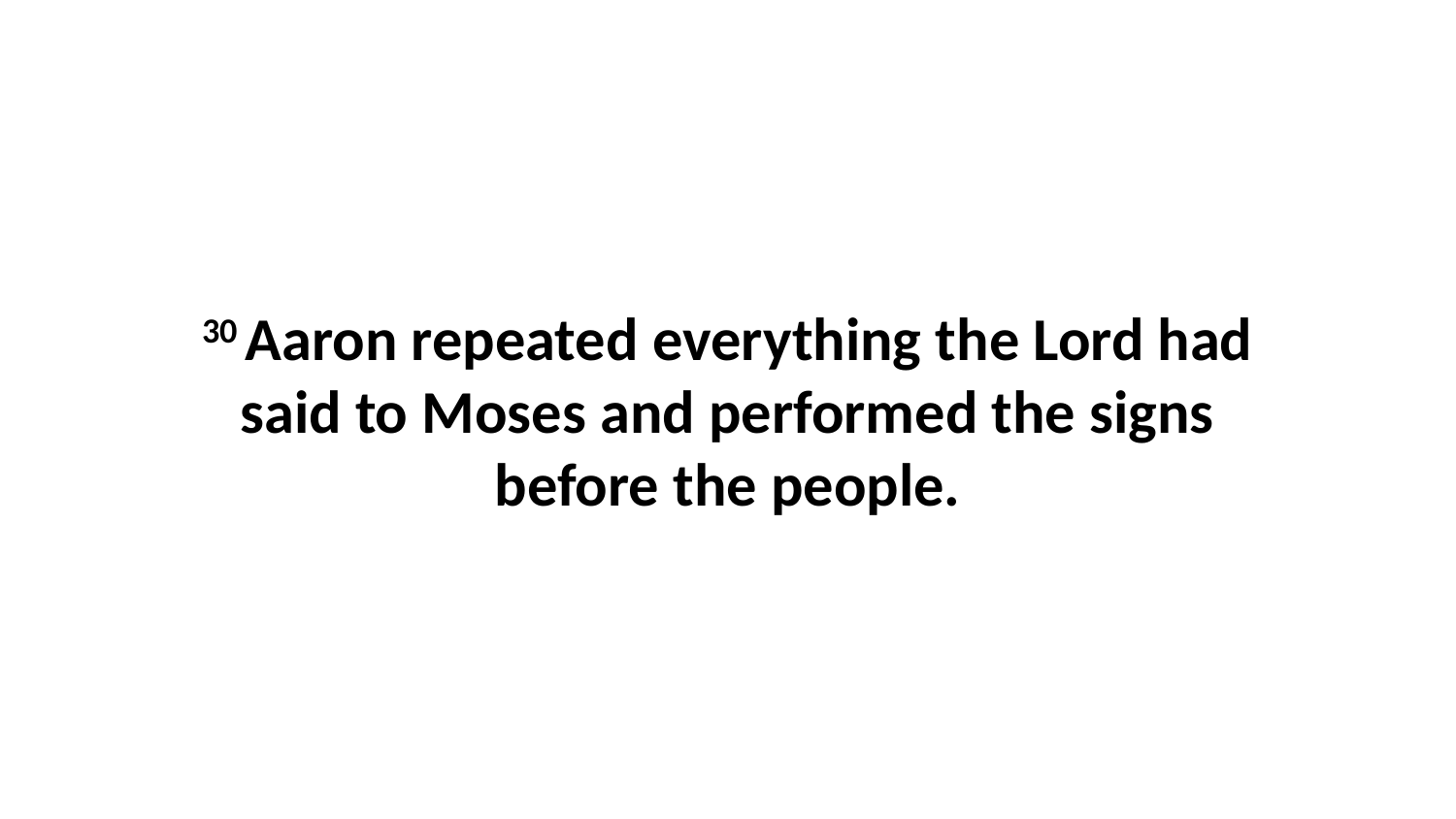

30 Aaron repeated everything the Lord had said to Moses and performed the signs before the people.